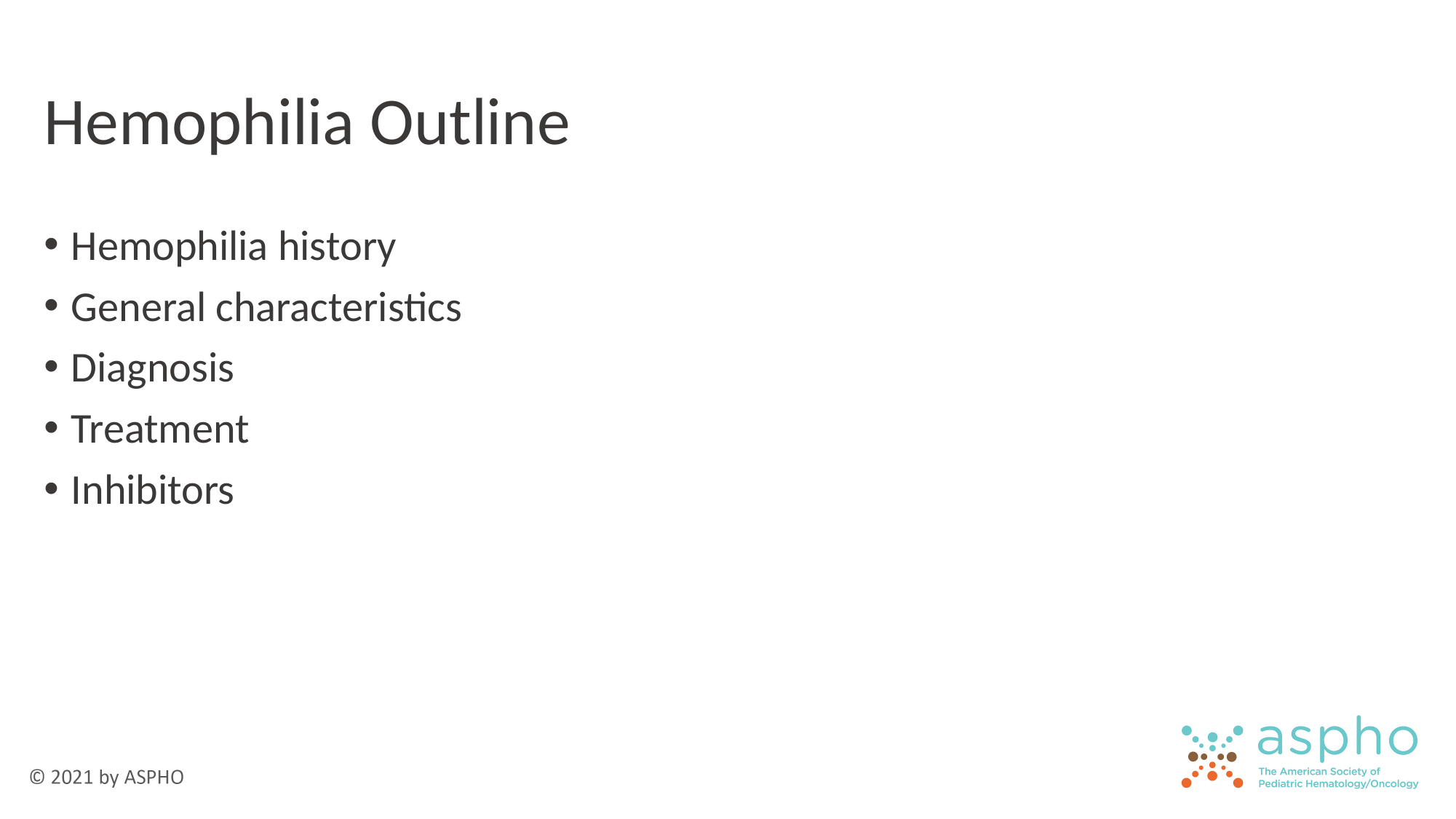

# Hemophilia Outline
Hemophilia history
General characteristics
Diagnosis
Treatment
Inhibitors